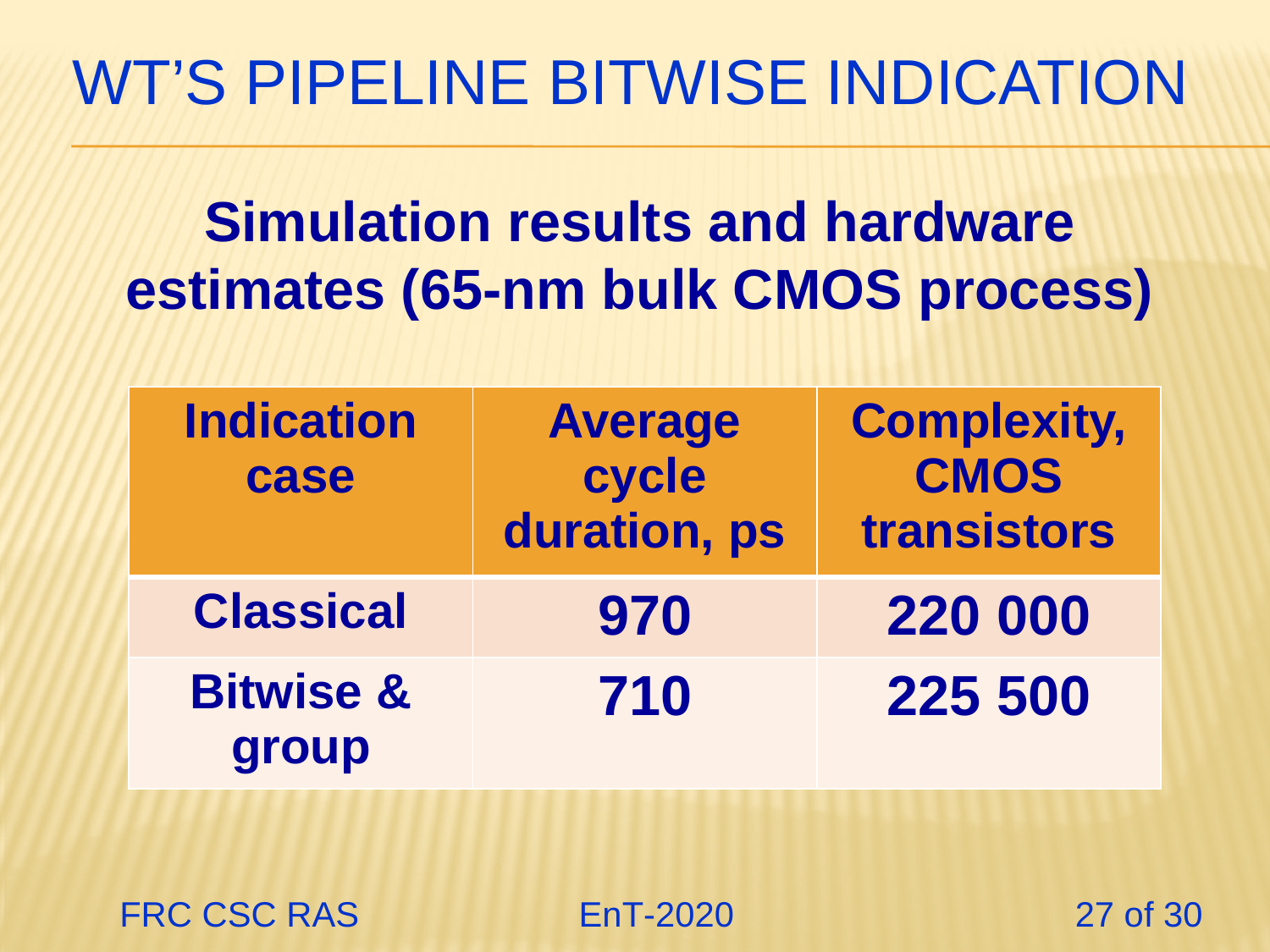

# WT’s pipeline Bitwise Indication
Simulation results and hardware estimates (65-nm bulk CMOS process)
| Indication case | Average cycle duration, ps | Complexity, CMOS transistors |
| --- | --- | --- |
| Classical | 970 | 220 000 |
| Bitwise & group | 710 | 225 500 |
           FRC CSC RAS 		      EnT-2020                                   27 of 30